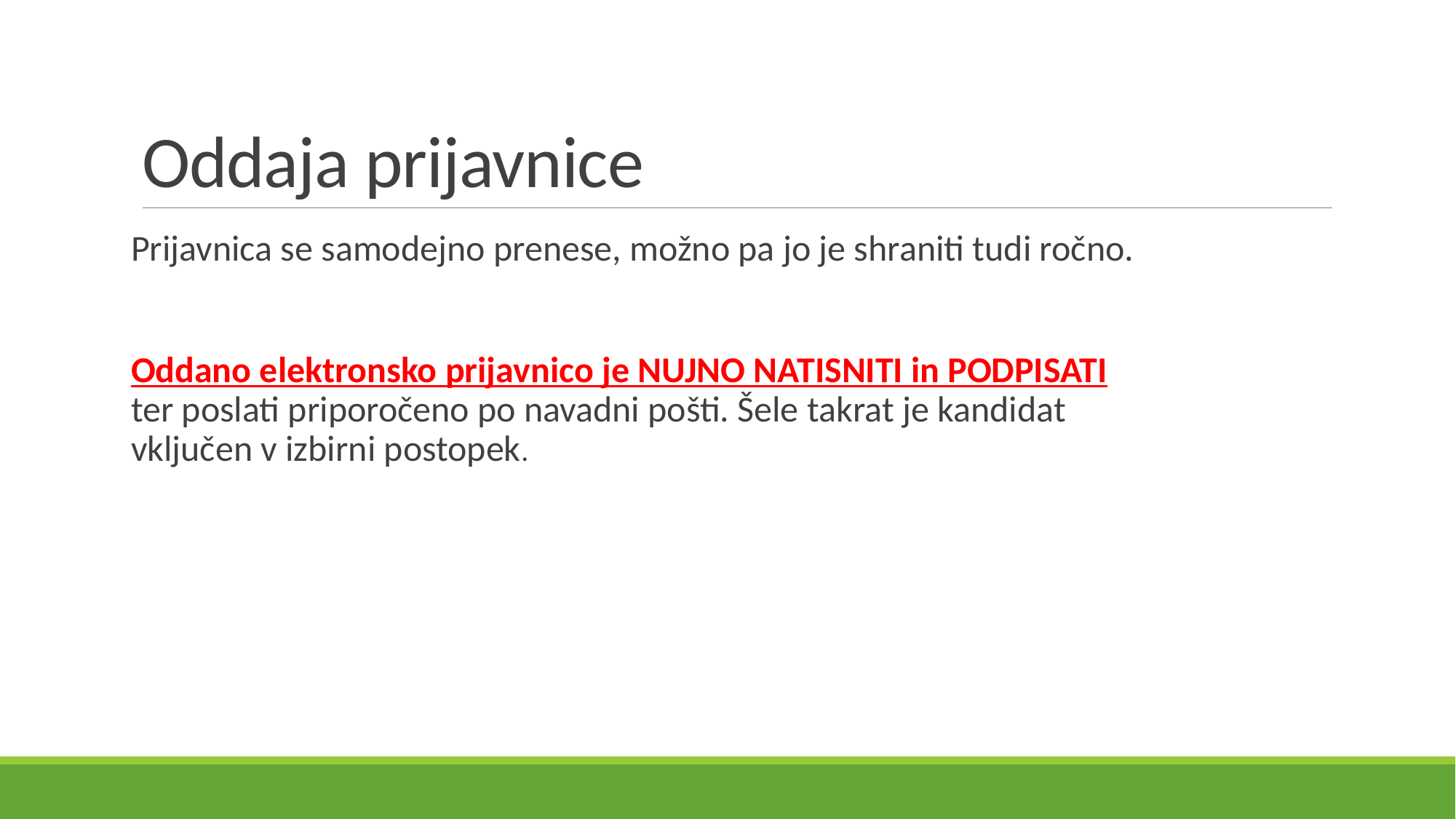

# Oddaja prijavnice
Prijavnica se samodejno prenese, možno pa jo je shraniti tudi ročno.

Oddano elektronsko prijavnico je NUJNO NATISNITI in PODPISATI ter poslati priporočeno po navadni pošti. Šele takrat je kandidat vključen v izbirni postopek.